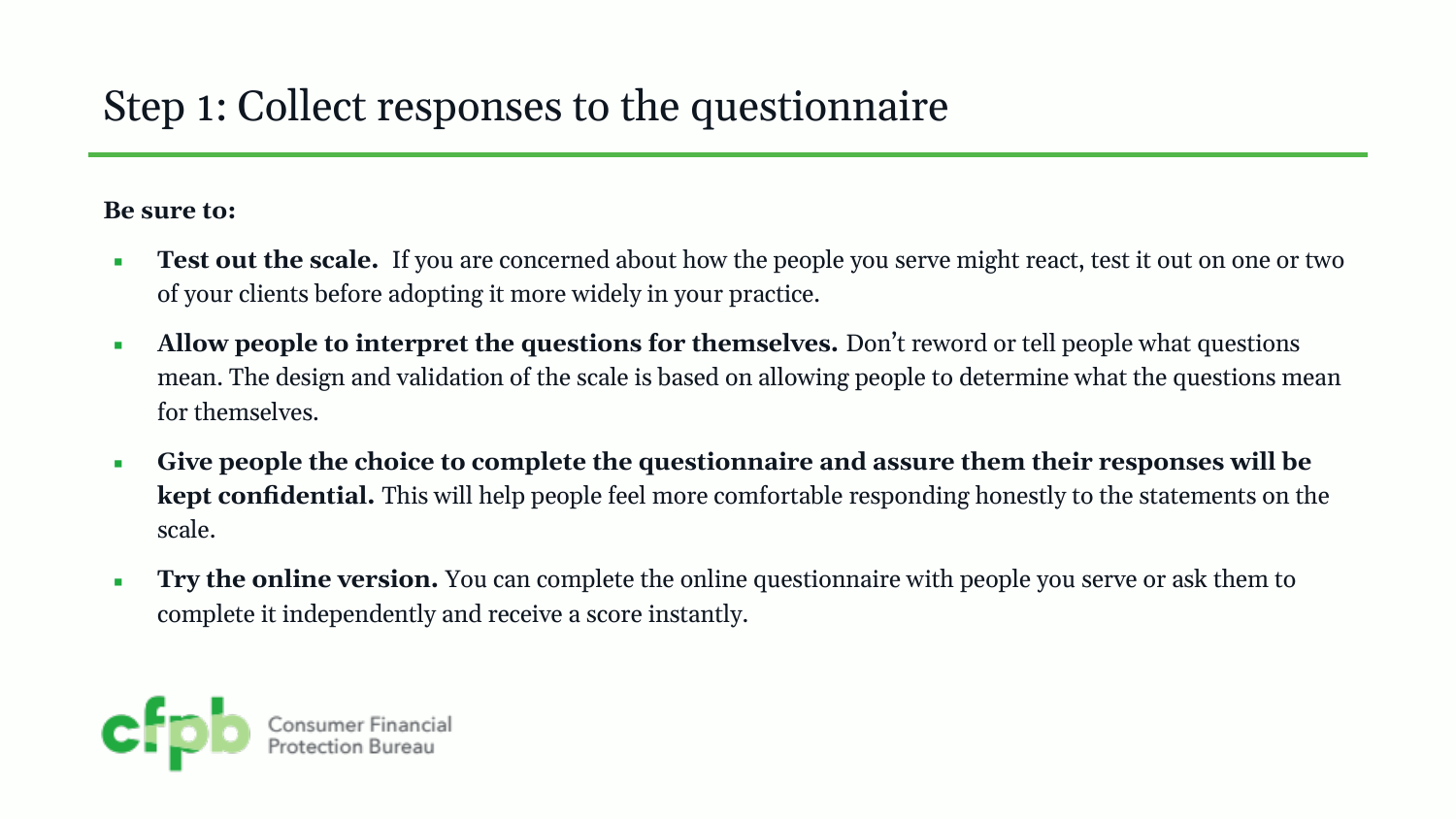

# Step 1: Collect responses to the questionnaire
Be sure to:
Test out the scale.  If you are concerned about how the people you serve might react, test it out on one or two of your clients before adopting it more widely in your practice.
Allow people to interpret the questions for themselves. Don’t reword or tell people what questions mean. The design and validation of the scale is based on allowing people to determine what the questions mean for themselves.
Give people the choice to complete the questionnaire and assure them their responses will be kept confidential. This will help people feel more comfortable responding honestly to the statements on the scale.
Try the online version. You can complete the online questionnaire with people you serve or ask them to complete it independently and receive a score instantly.